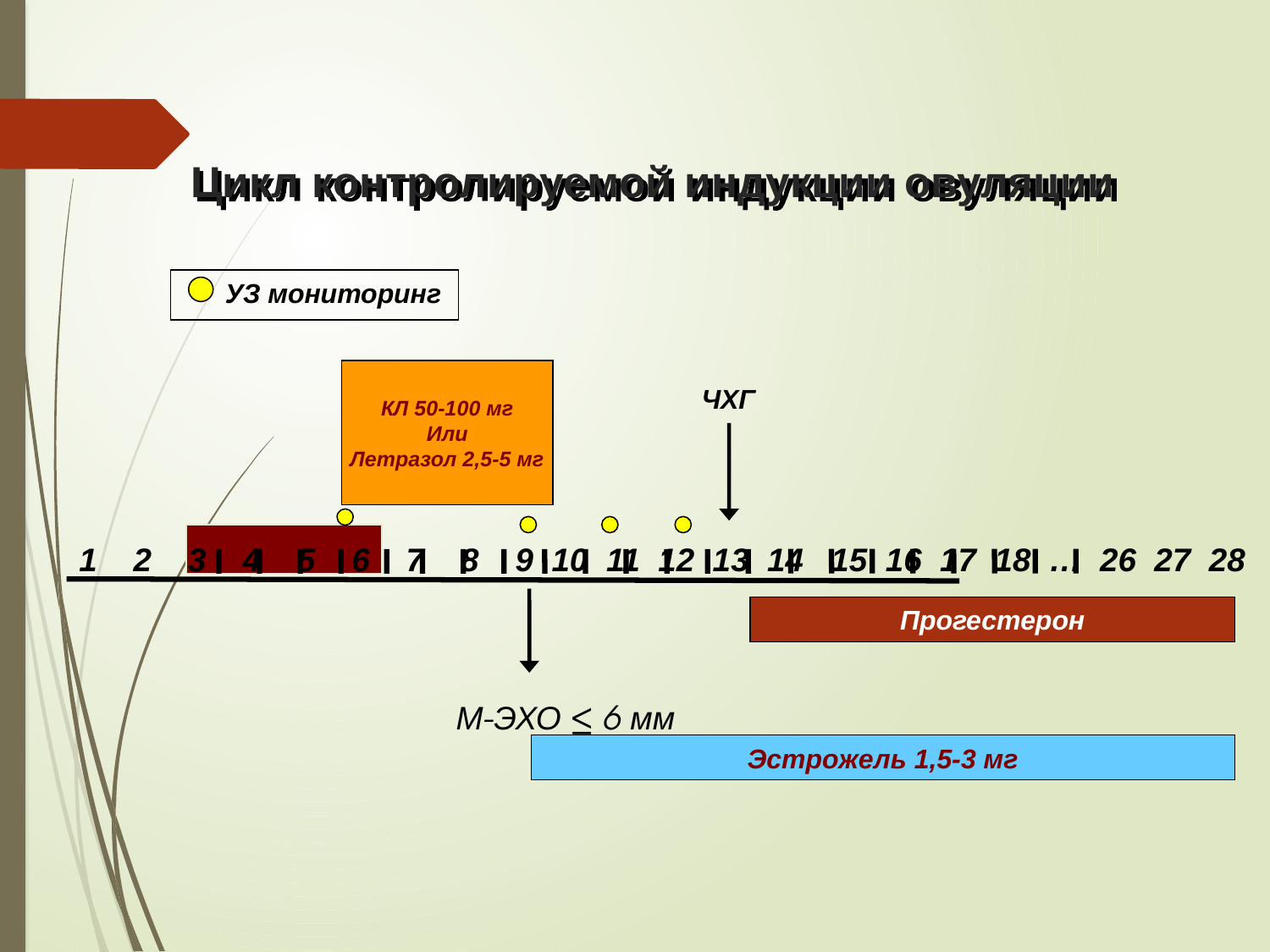

# Цикл контролируемой индукции овуляции

УЗ мониторинг

КЛ 50-100 мг
Или
Летразол 2,5-5 мг
ЧХГ

1    2    3    4    5    6    7    8    9  10  11  12  13  14   15  16  17  18  …  26  27  28

Прогестерон
М-ЭХО ≤ 6 мм
Эстрожель 1,5-3 мг